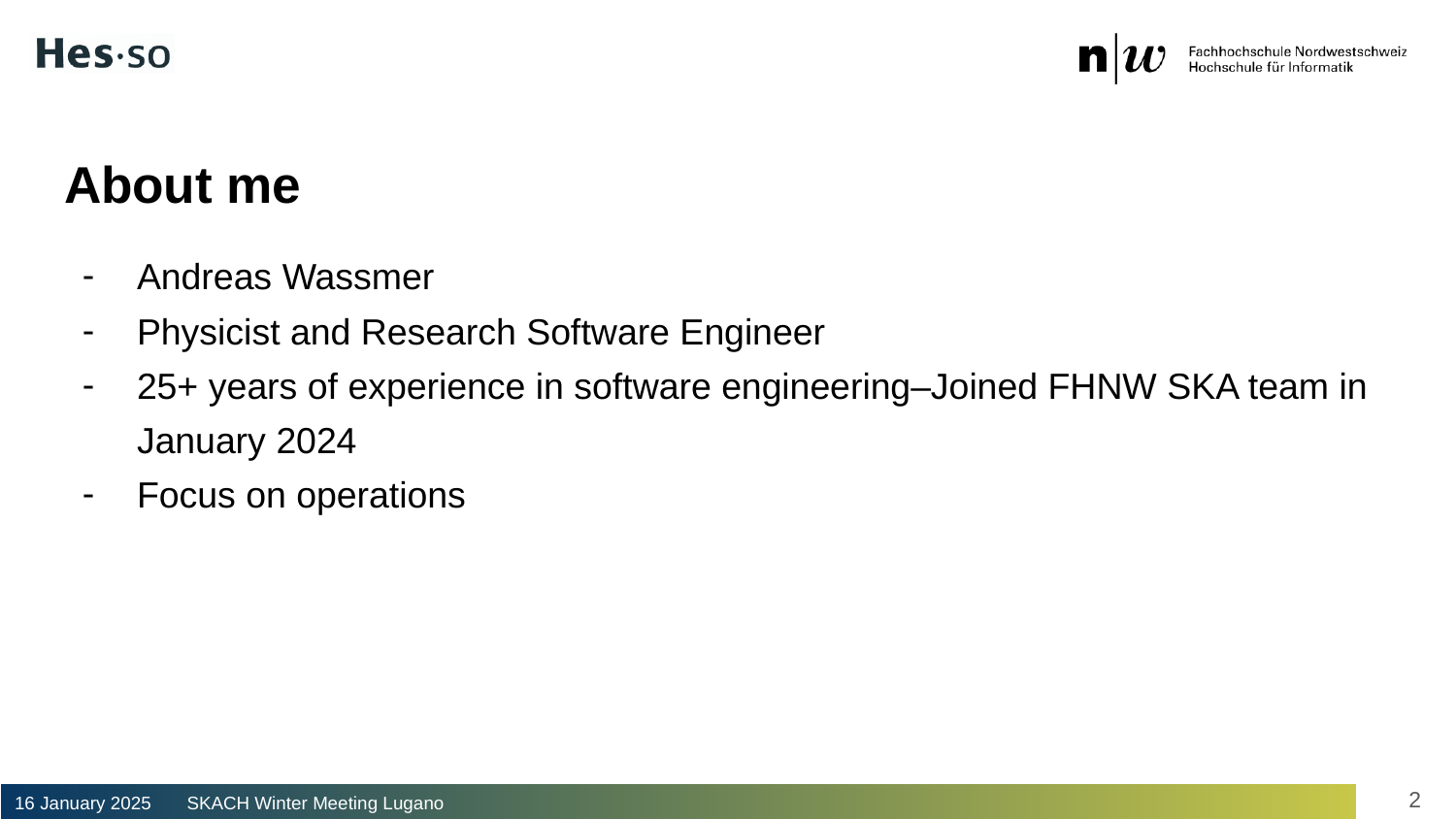

# About me
Andreas Wassmer
Physicist and Research Software Engineer
25+ years of experience in software engineering–Joined FHNW SKA team in January 2024
Focus on operations

2